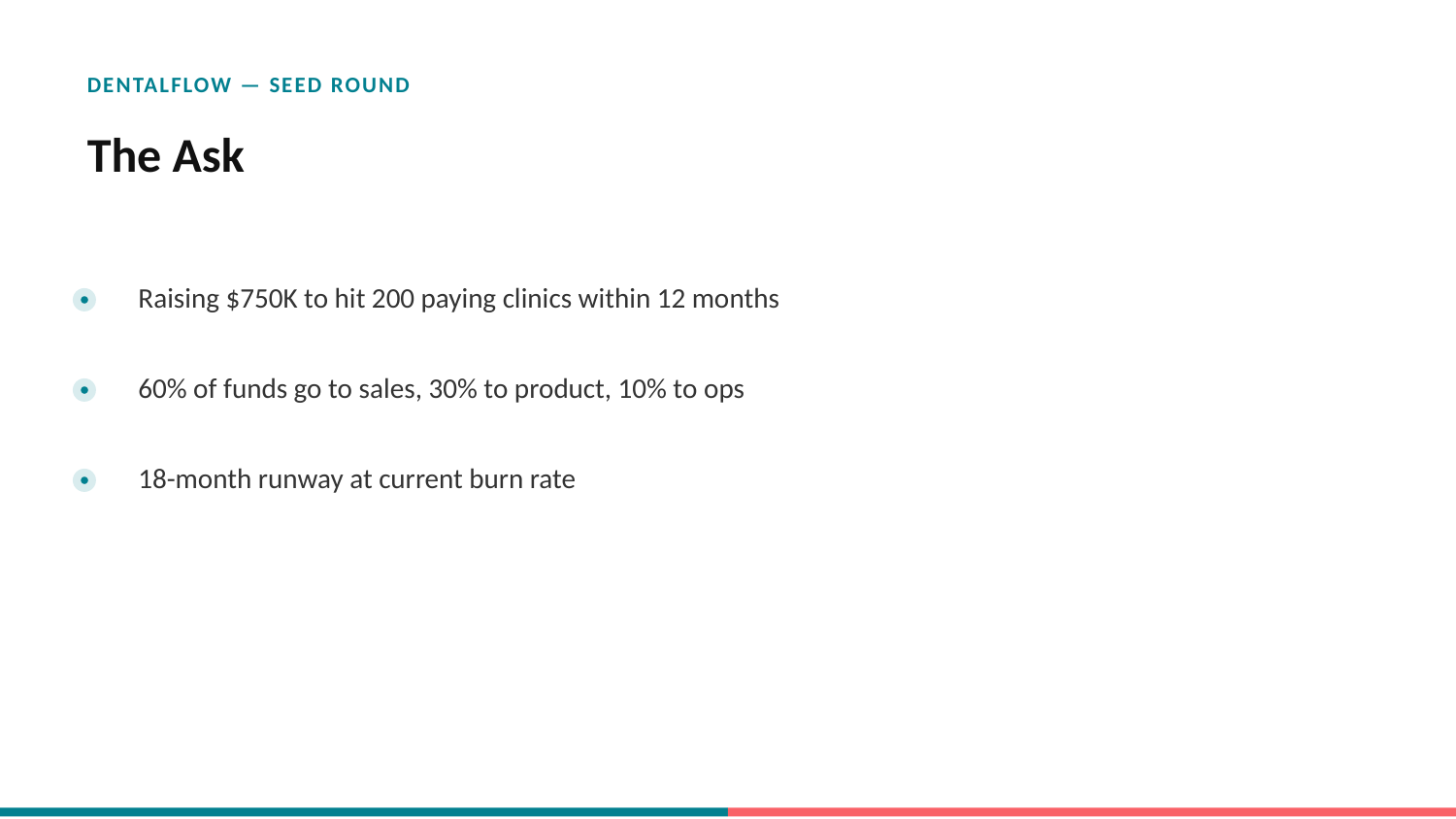

DENTALFLOW — SEED ROUND
The Ask
Raising $750K to hit 200 paying clinics within 12 months

60% of funds go to sales, 30% to product, 10% to ops

18-month runway at current burn rate